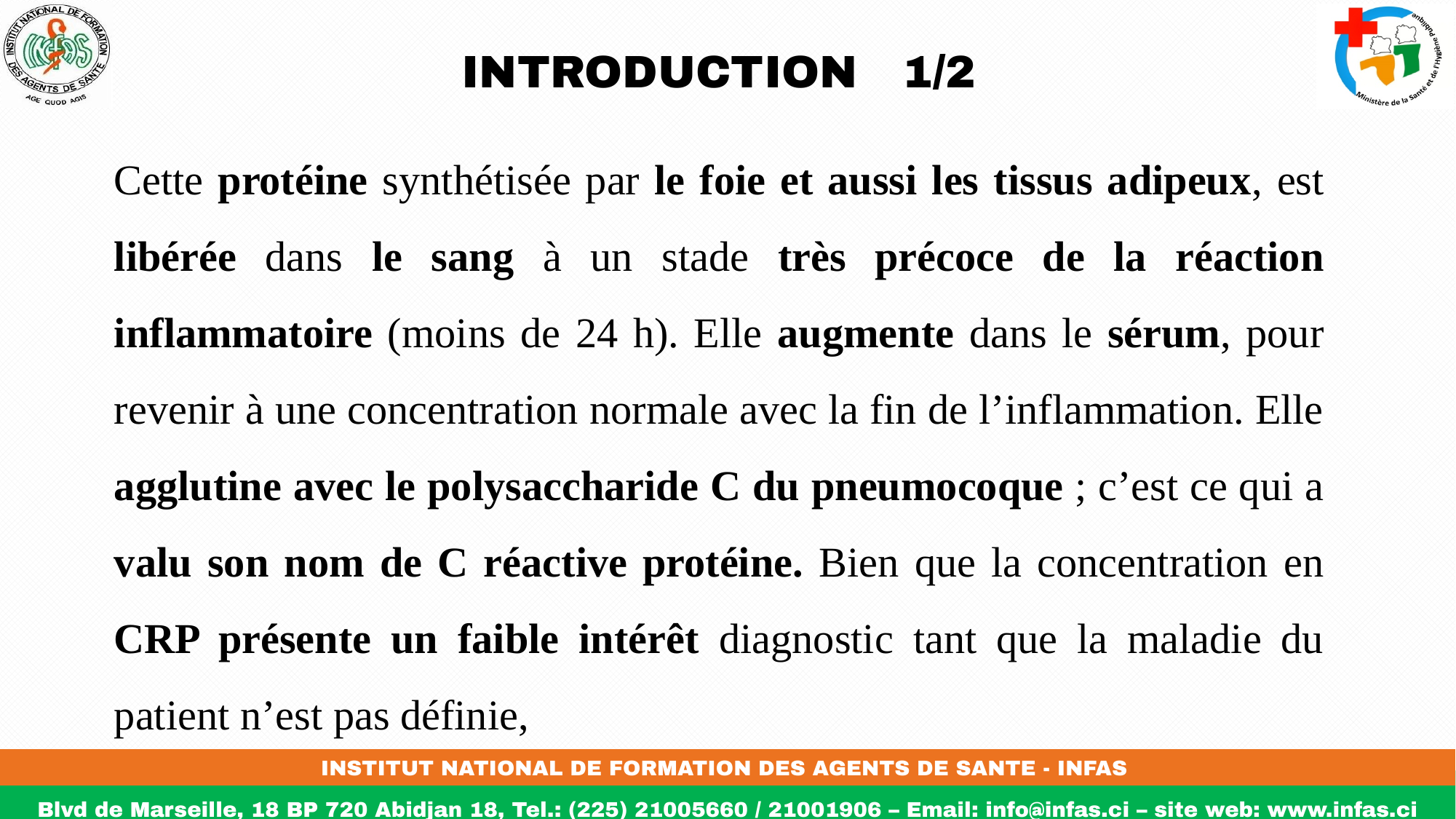

# INTRODUCTION   1/2
Cette protéine synthétisée par le foie et aussi les tissus adipeux, est libérée dans le sang à un stade très précoce de la réaction inflammatoire (moins de 24 h). Elle augmente dans le sérum, pour revenir à une concentration normale avec la fin de l’inflammation. Elle agglutine avec le polysaccharide C du pneumocoque ; c’est ce qui a valu son nom de C réactive protéine. Bien que la concentration en CRP présente un faible intérêt diagnostic tant que la maladie du patient n’est pas définie,